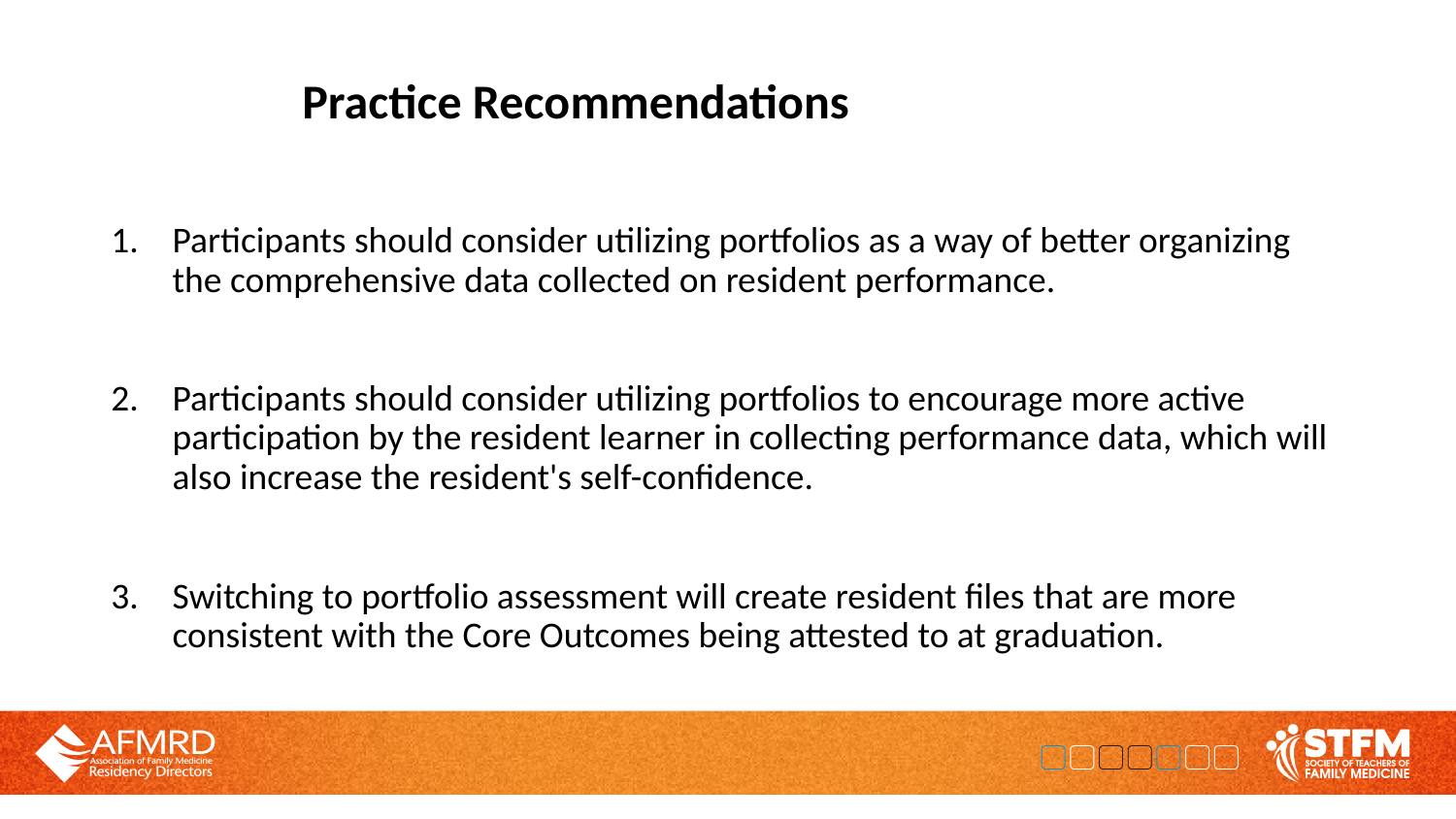

# Practice Recommendations
Participants should consider utilizing portfolios as a way of better organizing the comprehensive data collected on resident performance.

Participants should consider utilizing portfolios to encourage more active participation by the resident learner in collecting performance data, which will also increase the resident's self-confidence.

Switching to portfolio assessment will create resident files that are more consistent with the Core Outcomes being attested to at graduation.